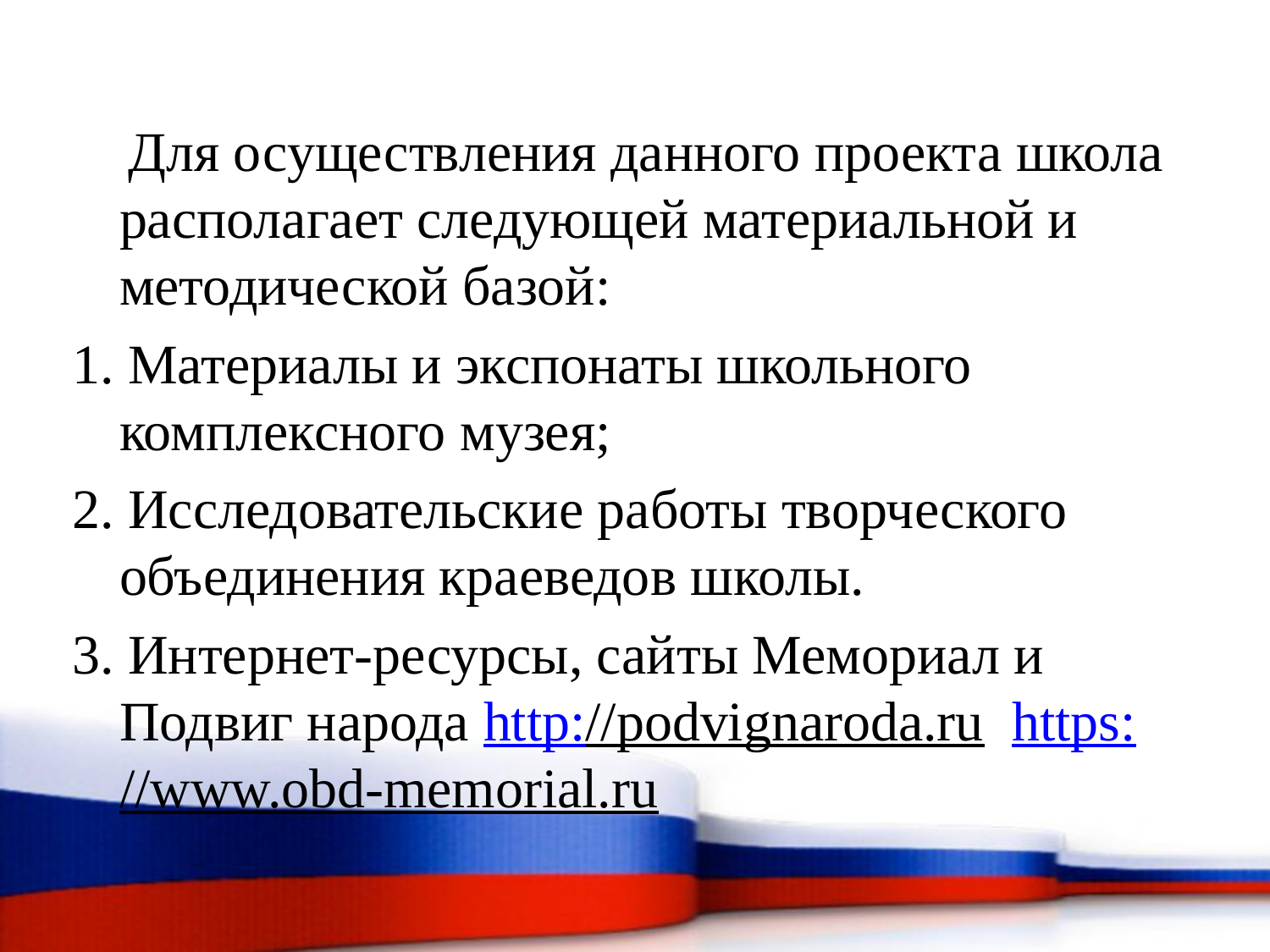

Для осуществления данного проекта школа располагает следующей материальной и методической базой:
1. Материалы и экспонаты школьного комплексного музея;
2. Исследовательские работы творческого объединения краеведов школы.
3. Интернет-ресурсы, сайты Мемориал и Подвиг народа http://podvignaroda.ru  https://www.obd-memorial.ru